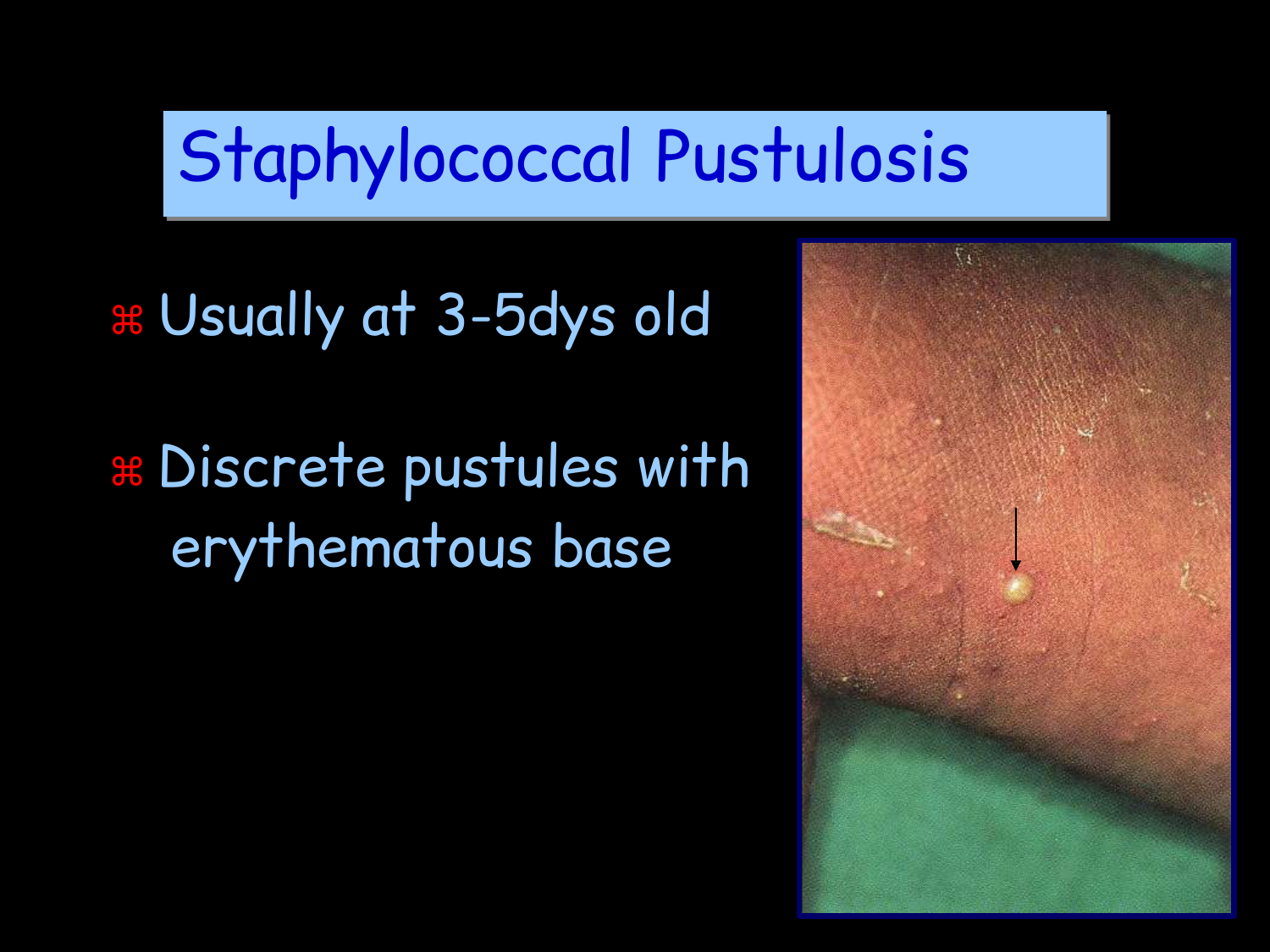

# Staphylococcal Pustulosis

⌘ Usually at 3-5dys old

⌘ Discrete pustules with  erythematous base